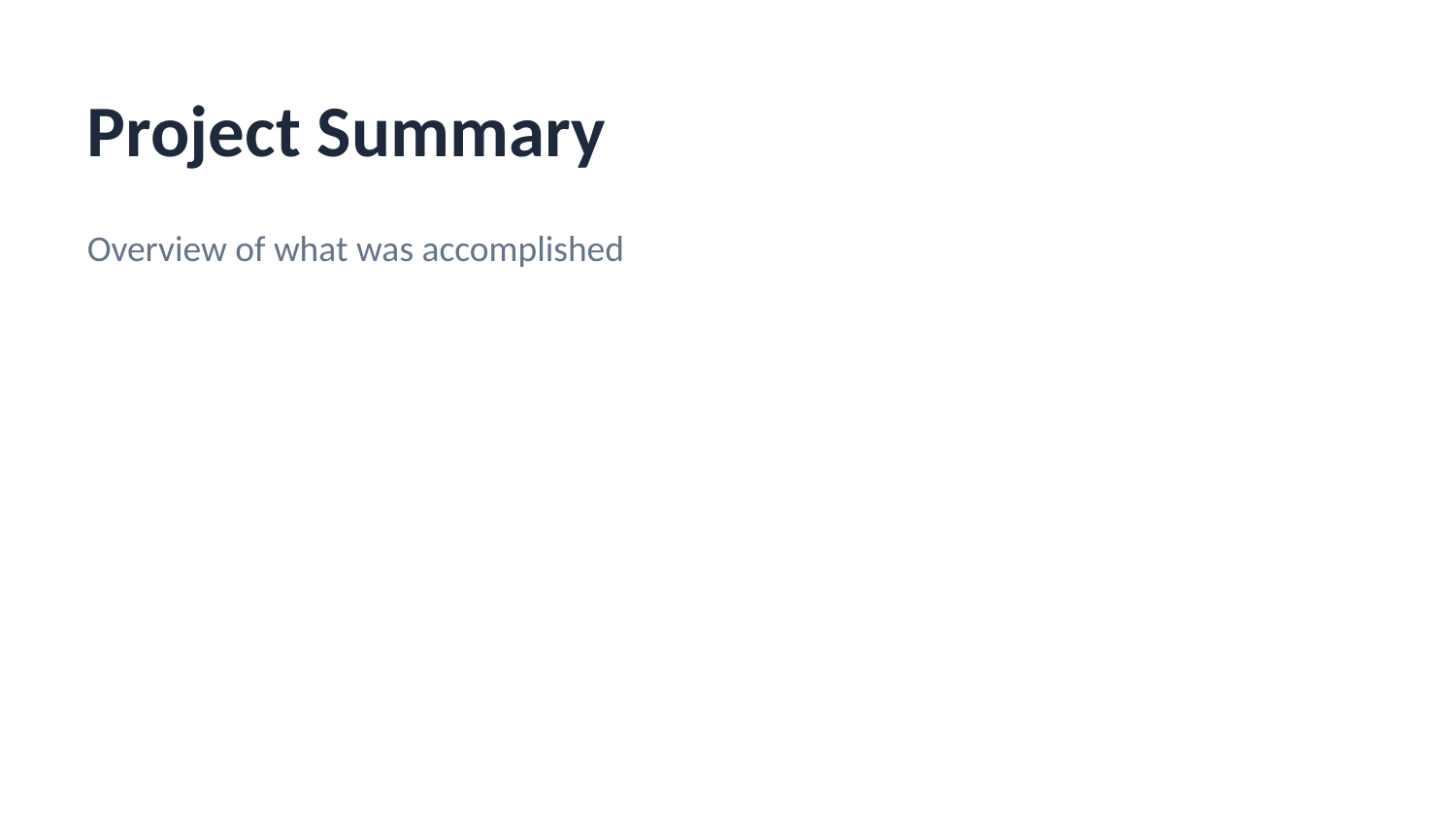

Project Summary
Overview of what was accomplished